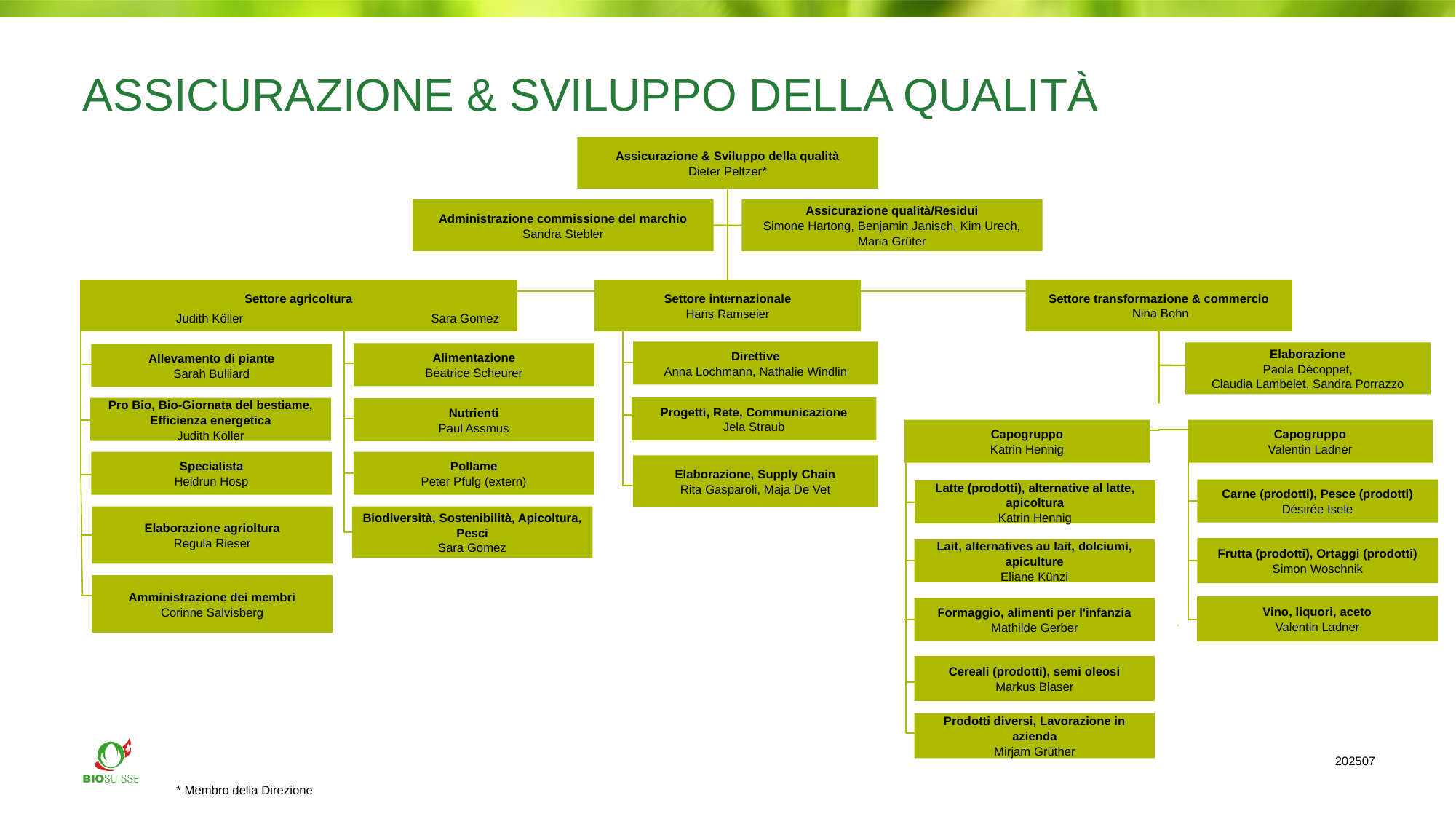

# ASSICURAZIONE & SVILUPPO DELLA QUALITÀ
Assicurazione & Sviluppo della qualità
Dieter Peltzer*
Administrazione commissione del marchio
Sandra Stebler
Assicurazione qualità/Residui
Simone Hartong, Benjamin Janisch, Kim Urech, Maria Grüter
Settore transformazione & commercio
 Nina Bohn
Settore agricoltura

Settore internazionale
Hans Ramseier
Judith Köller
Sara Gomez
Direttive
Anna Lochmann, Nathalie Windlin
Elaborazione
Paola Décoppet,
Claudia Lambelet, Sandra Porrazzo
Alimentazione
Beatrice Scheurer
Allevamento di piante
Sarah Bulliard
Progetti, Rete, Communicazione
Jela Straub
Pro Bio, Bio-Giornata del bestiame, Efficienza energetica
Judith Köller
Nutrienti
Paul Assmus
Capogruppo
Katrin Hennig
Capogruppo
Valentin Ladner
Specialista
Heidrun Hosp
Pollame
Peter Pfulg (extern)
Elaborazione, Supply Chain
Rita Gasparoli, Maja De Vet
Carne (prodotti), Pesce (prodotti)
Désirée Isele
Latte (prodotti), alternative al latte, apicoltura
Katrin Hennig
Biodiversità, Sostenibilità, Apicoltura, Pesci
Sara Gomez
Elaborazione agrioltura
Regula Rieser
Frutta (prodotti), Ortaggi (prodotti)
Simon Woschnik
Lait, alternatives au lait, dolciumi, apiculture
Eliane Künzi
Amministrazione dei membri
Corinne Salvisberg
Vino, liquori, aceto
Valentin Ladner
Formaggio, alimenti per l'infanzia
Mathilde Gerber
Cereali (prodotti), semi oleosi
Markus Blaser
Prodotti diversi, Lavorazione in azienda
Mirjam Grüther
202507
* Membro della Direzione